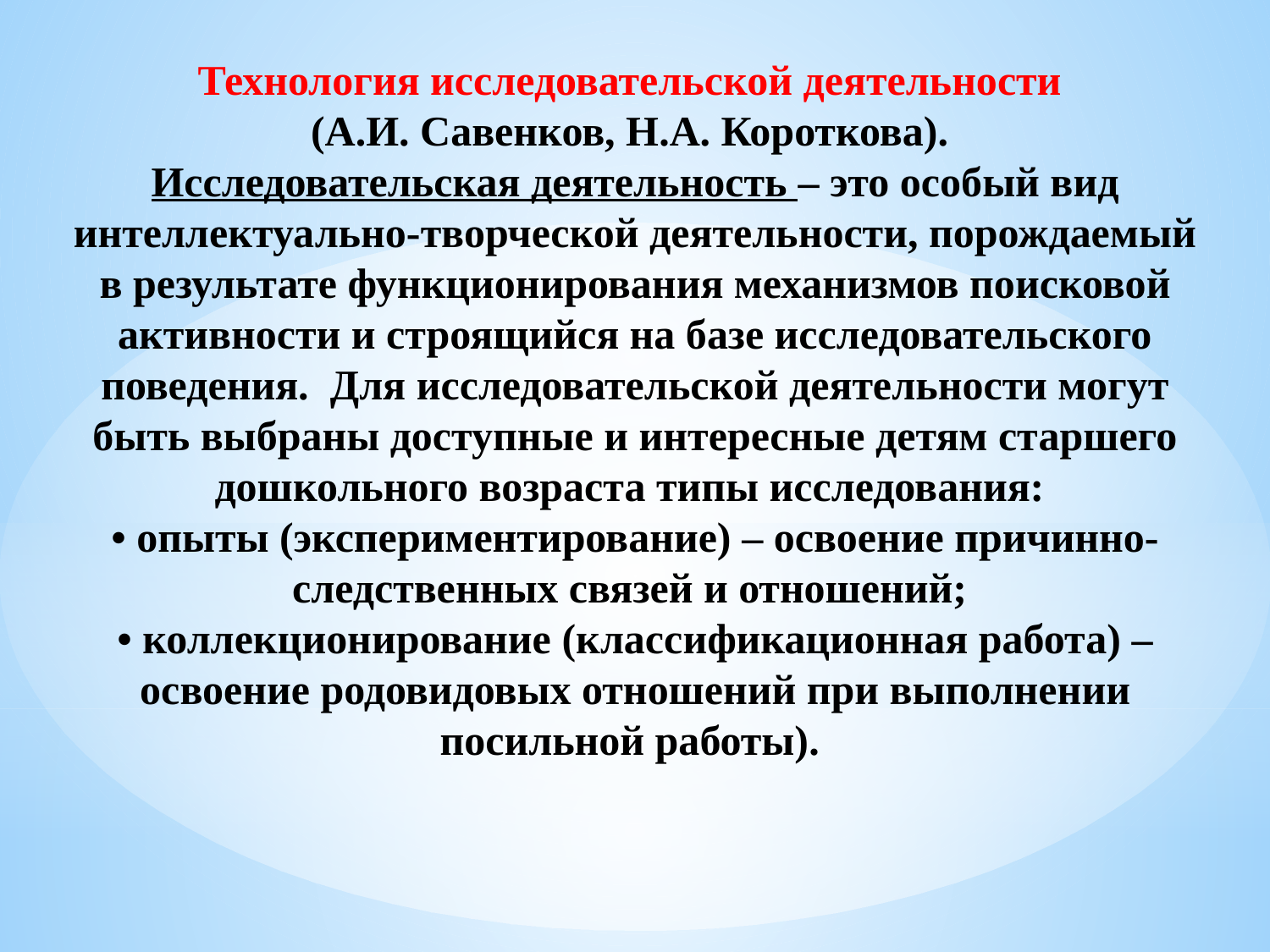

# Технология исследовательской деятельности (А.И. Савенков, Н.А. Короткова). Исследовательская деятельность – это особый вид интеллектуально-творческой деятельности, порождаемый в результате функционирования механизмов поисковой активности и строящийся на базе исследовательского поведения.  Для исследовательской деятельности могут быть выбраны доступные и интересные детям старшего дошкольного возраста типы исследования: • опыты (экспериментирование) – освоение причинно-следственных связей и отношений; • коллекционирование (классификационная работа) – освоение родовидовых отношений при выполнении посильной работы).